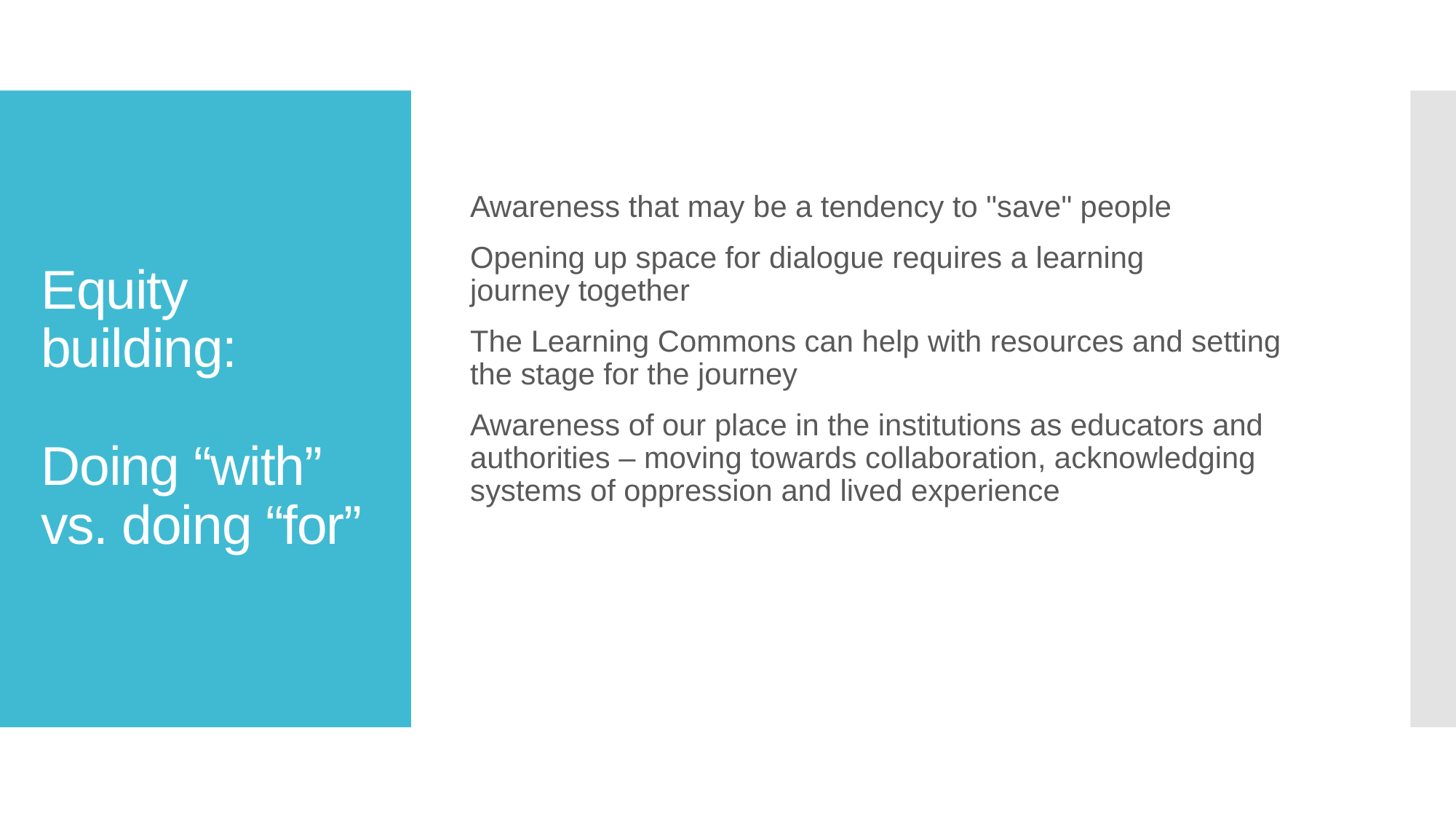

# Equity building: Doing “with” vs. doing “for”
Awareness that may be a tendency to "save" people
Opening up space for dialogue requires a learning journey together
The Learning Commons can help with resources and setting the stage for the journey
Awareness of our place in the institutions as educators and authorities – moving towards collaboration, acknowledging systems of oppression and lived experience